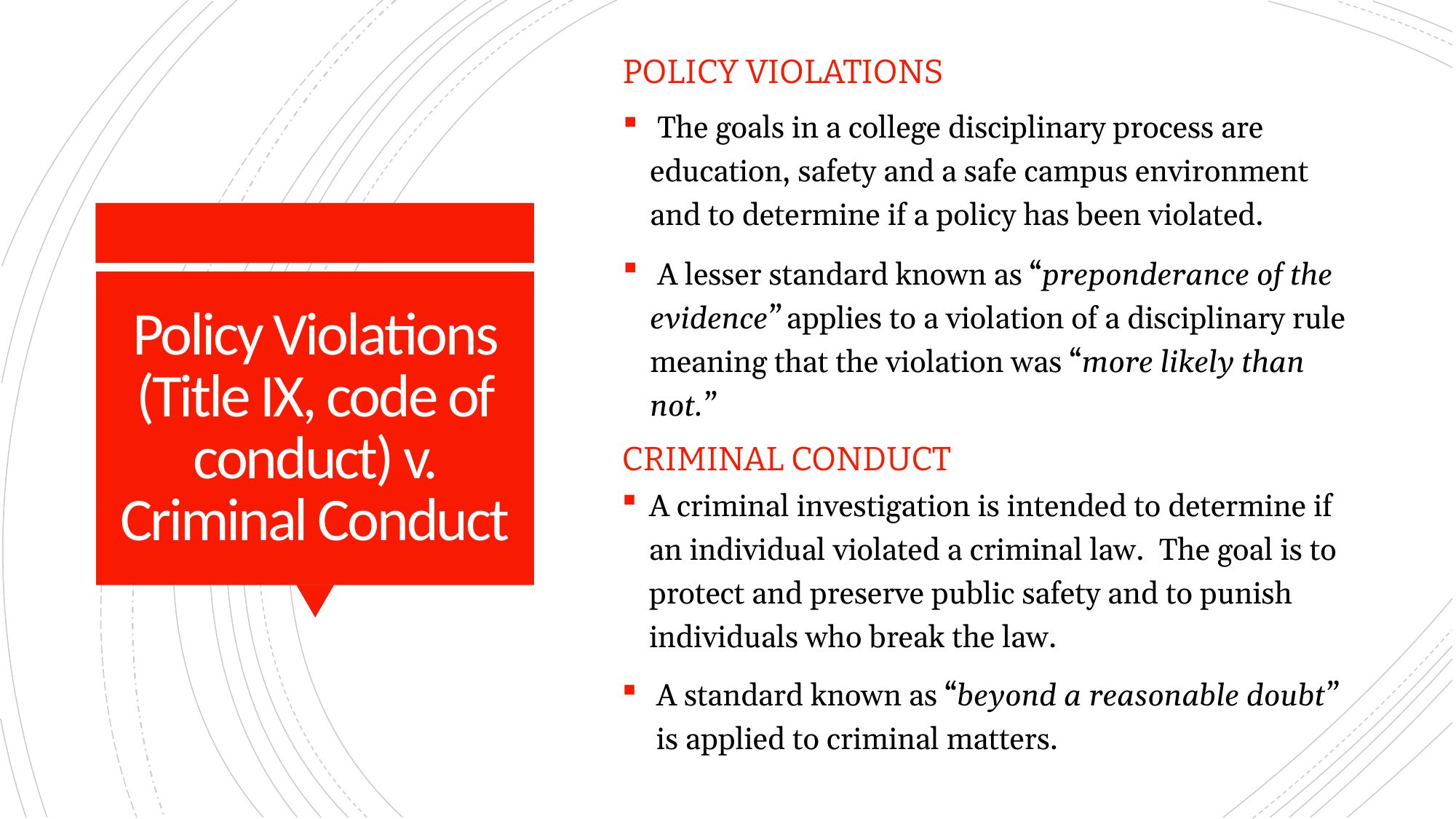

Policy Violations
 The goals in a college disciplinary process are education, safety and a safe campus environment and to determine if a policy has been violated.
 A lesser standard known as “preponderance of the evidence” applies to a violation of a disciplinary rule meaning that the violation was “more likely than not.”
# Policy Violations (Title IX, code of conduct) v. Criminal Conduct
Criminal Conduct
A criminal investigation is intended to determine if an individual violated a criminal law.  The goal is to protect and preserve public safety and to punish individuals who break the law.
 A standard known as “beyond a reasonable doubt”  is applied to criminal matters.